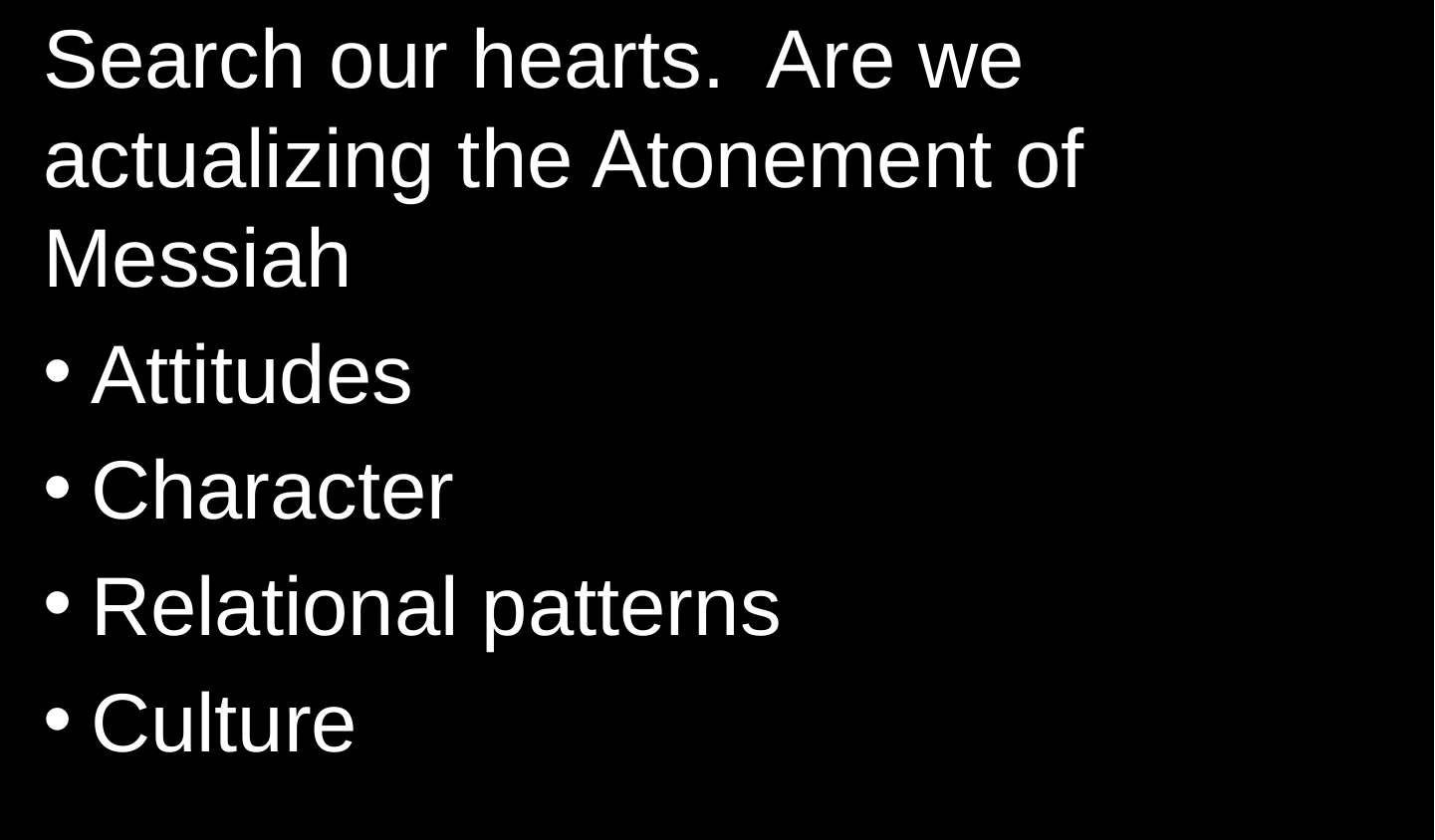

Search our hearts.  Are we actualizing the Atonement of Messiah
Attitudes
Character
Relational patterns
Culture